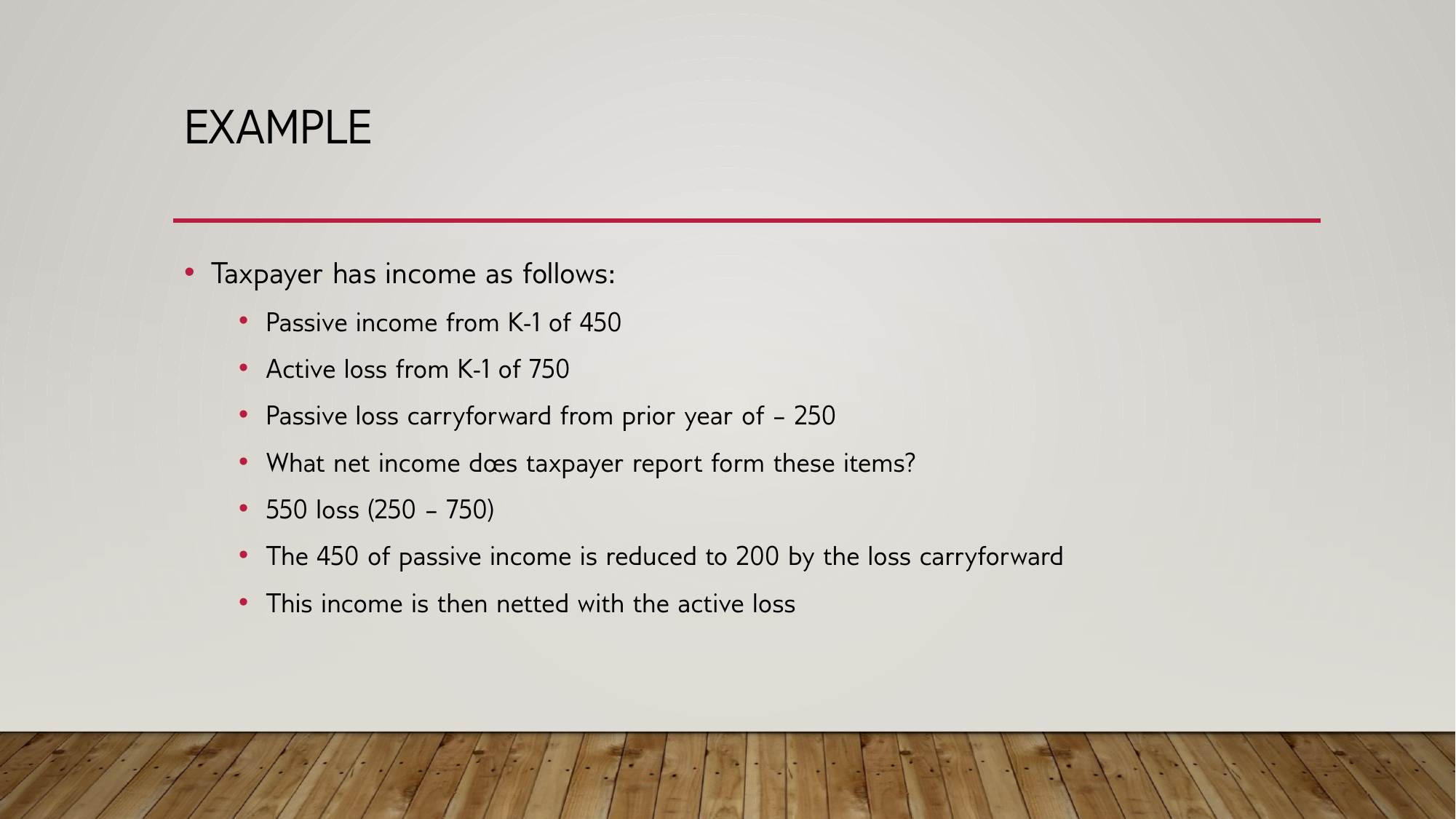

# Example
Taxpayer has income as follows:
Passive income from K-1 of 450
Active loss from K-1 of 750
Passive loss carryforward from prior year of – 250
What net income does taxpayer report form these items?
550 loss (250 – 750)
The 450 of passive income is reduced to 200 by the loss carryforward
This income is then netted with the active loss